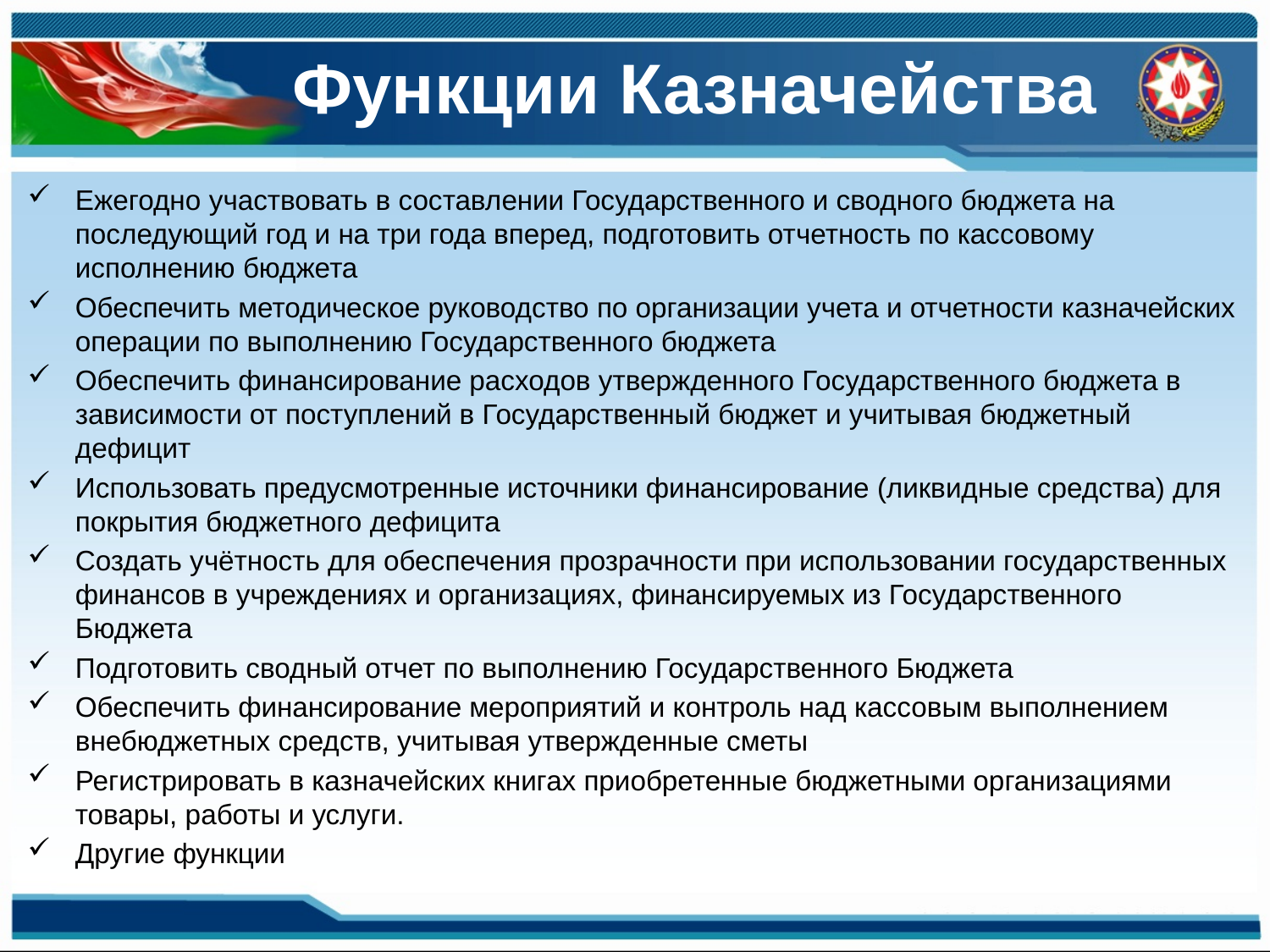

# Функции Казначейства
Ежегодно участвовать в составлении Государственного и сводного бюджета на последующий год и на три года вперед, подготовить отчетность по кассовому исполнению бюджета
Обеспечить методическое руководство по организации учета и отчетности казначейских операции по выполнению Государственного бюджета
Обеспечить финансирование расходов утвержденного Государственного бюджета в зависимости от поступлений в Государственный бюджет и учитывая бюджетный дефицит
Использовать предусмотренные источники финансирование (ликвидные средства) для покрытия бюджетного дефицита
Создать учётность для обеспечения прозрачности при использовании государственных финансов в учреждениях и организациях, финансируемых из Государственного Бюджета
Подготовить сводный отчет по выполнению Государственного Бюджета
Обеспечить финансирование мероприятий и контроль над кассовым выполнением внебюджетных средств, учитывая утвержденные сметы
Регистрировать в казначейских книгах приобретенные бюджетными организациями товары, работы и услуги.
Другие функции